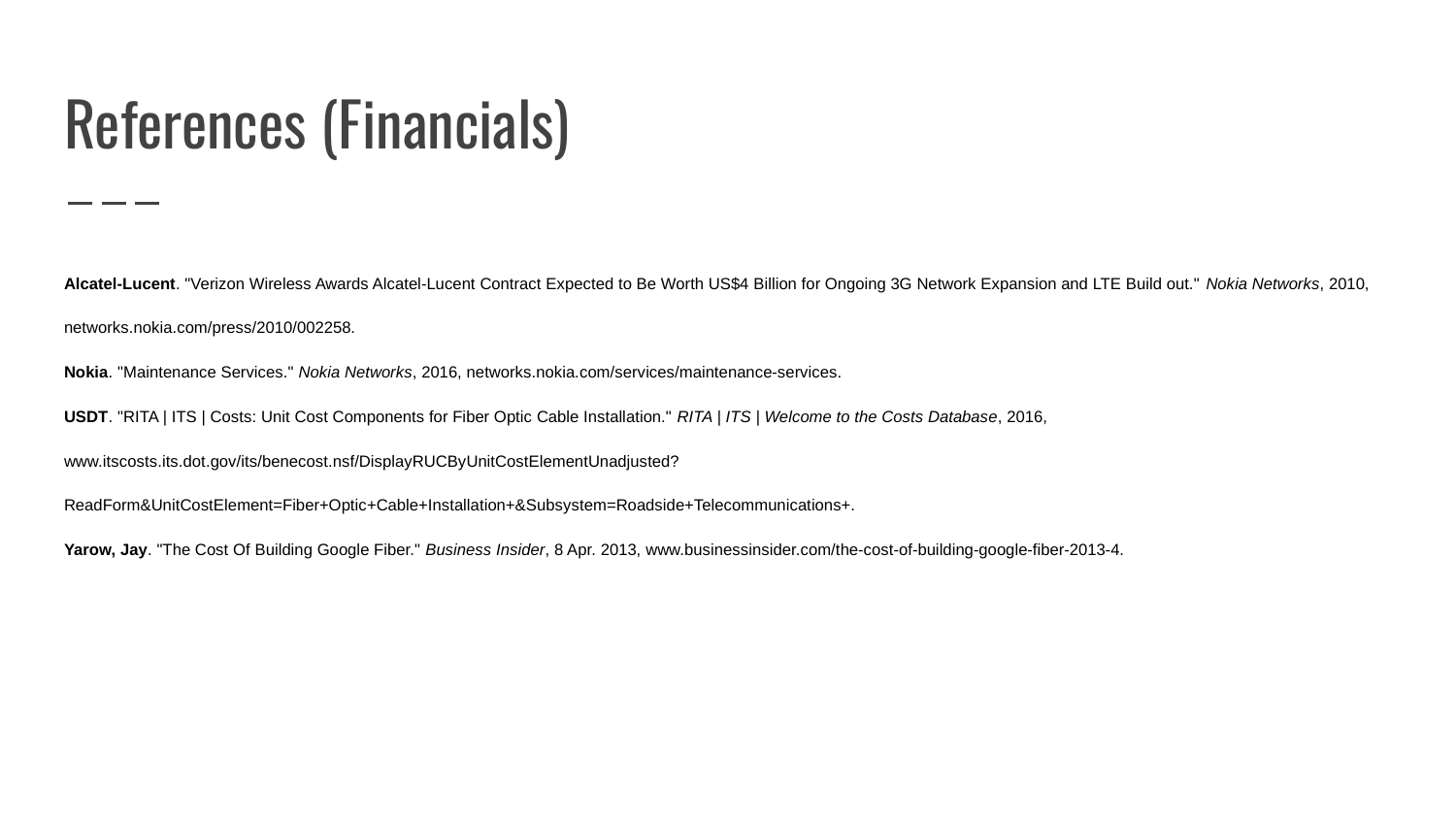

# References (Financials)
Alcatel-Lucent. "Verizon Wireless Awards Alcatel-Lucent Contract Expected to Be Worth US$4 Billion for Ongoing 3G Network Expansion and LTE Build out." Nokia Networks, 2010, networks.nokia.com/press/2010/002258.
Nokia. "Maintenance Services." Nokia Networks, 2016, networks.nokia.com/services/maintenance-services.
USDT. "RITA | ITS | Costs: Unit Cost Components for Fiber Optic Cable Installation." RITA | ITS | Welcome to the Costs Database, 2016, www.itscosts.its.dot.gov/its/benecost.nsf/DisplayRUCByUnitCostElementUnadjusted?ReadForm&UnitCostElement=Fiber+Optic+Cable+Installation+&Subsystem=Roadside+Telecommunications+.
Yarow, Jay. "The Cost Of Building Google Fiber." Business Insider, 8 Apr. 2013, www.businessinsider.com/the-cost-of-building-google-fiber-2013-4.